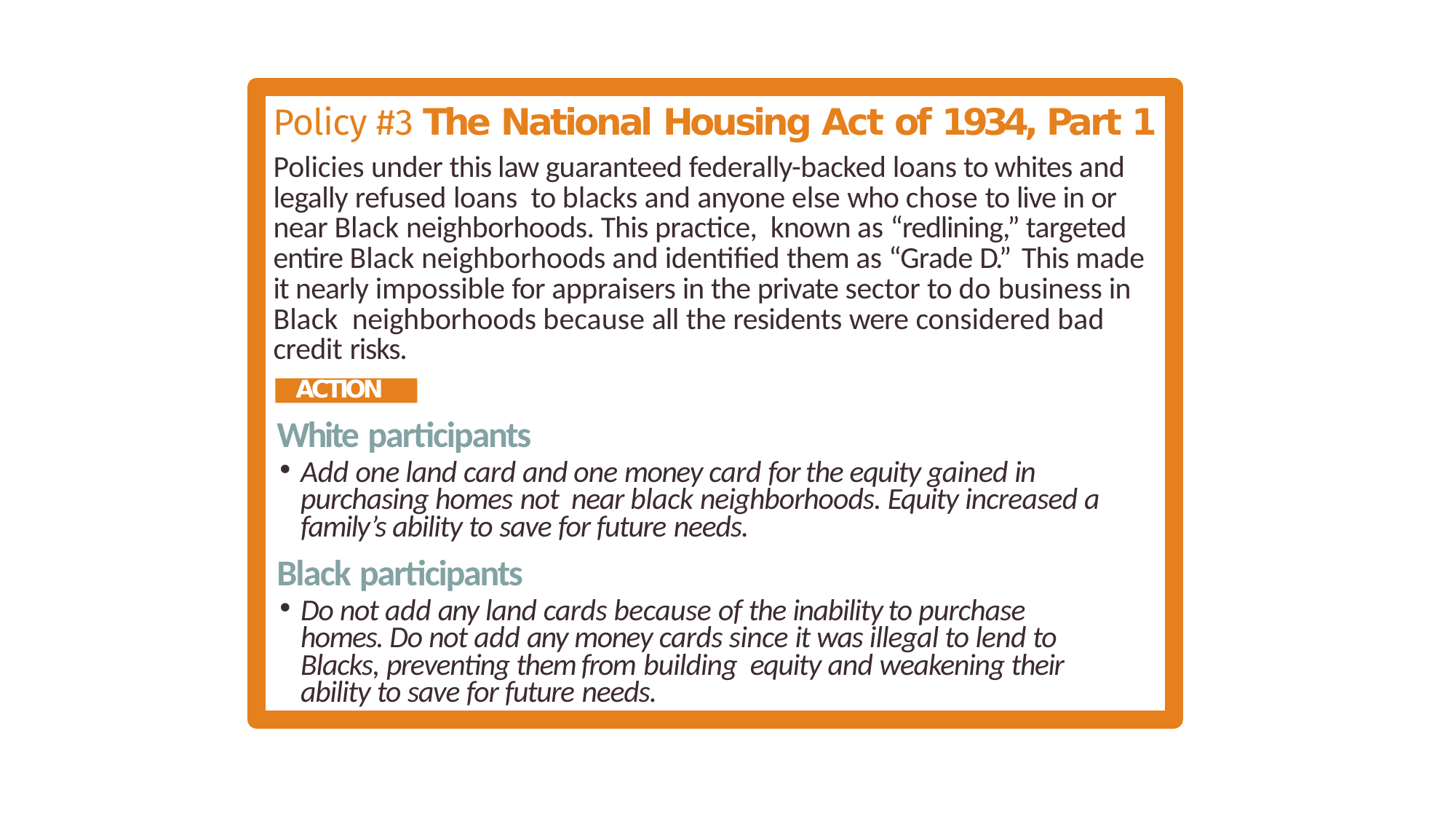

Policy #3 The National Housing Act of 1934, Part 1
Policies under this law guaranteed federally-backed loans to whites and legally refused loans  to blacks and anyone else who chose to live in or near Black neighborhoods. This practice,  known as “redlining,” targeted entire Black neighborhoods and identified them as “Grade D.”  This made it nearly impossible for appraisers in the private sector to do business in Black  neighborhoods because all the residents were considered bad credit risks.

ACTION
White participants
Add one land card and one money card for the equity gained in purchasing homes not  near black neighborhoods. Equity increased a family’s ability to save for future needs.

Black participants
Do not add any land cards because of the inability to purchase       homes. Do not add any money cards since it was illegal to lend to Blacks, preventing them from building  equity and weakening their ability to save for future needs.